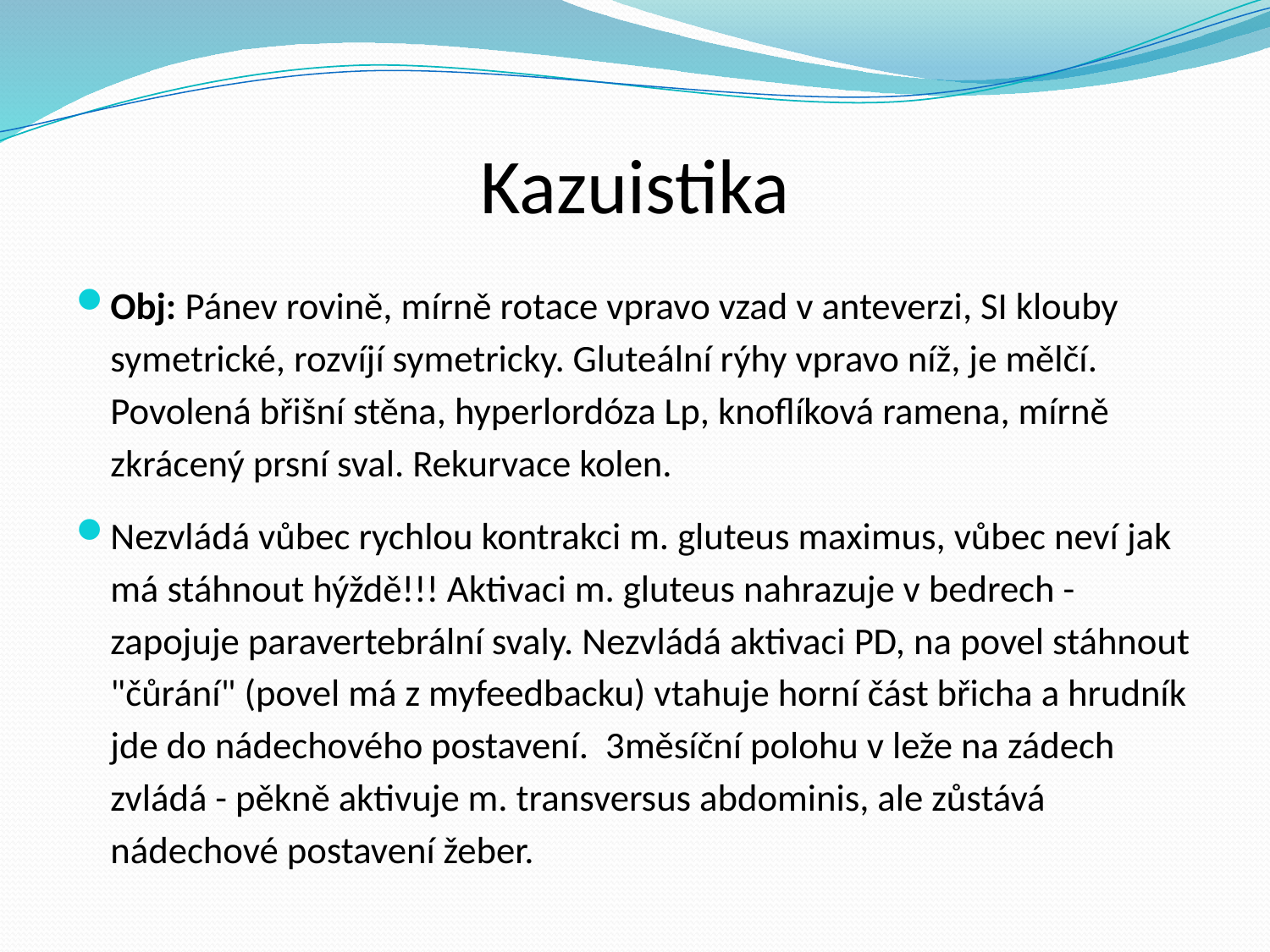

# Kazuistika
Obj: Pánev rovině, mírně rotace vpravo vzad v anteverzi, SI klouby symetrické, rozvíjí symetricky. Gluteální rýhy vpravo níž, je mělčí. Povolená břišní stěna, hyperlordóza Lp, knoflíková ramena, mírně zkrácený prsní sval. Rekurvace kolen.
Nezvládá vůbec rychlou kontrakci m. gluteus maximus, vůbec neví jak má stáhnout hýždě!!! Aktivaci m. gluteus nahrazuje v bedrech - zapojuje paravertebrální svaly. Nezvládá aktivaci PD, na povel stáhnout "čůrání" (povel má z myfeedbacku) vtahuje horní část břicha a hrudník jde do nádechového postavení.  3měsíční polohu v leže na zádech zvládá - pěkně aktivuje m. transversus abdominis, ale zůstává nádechové postavení žeber.